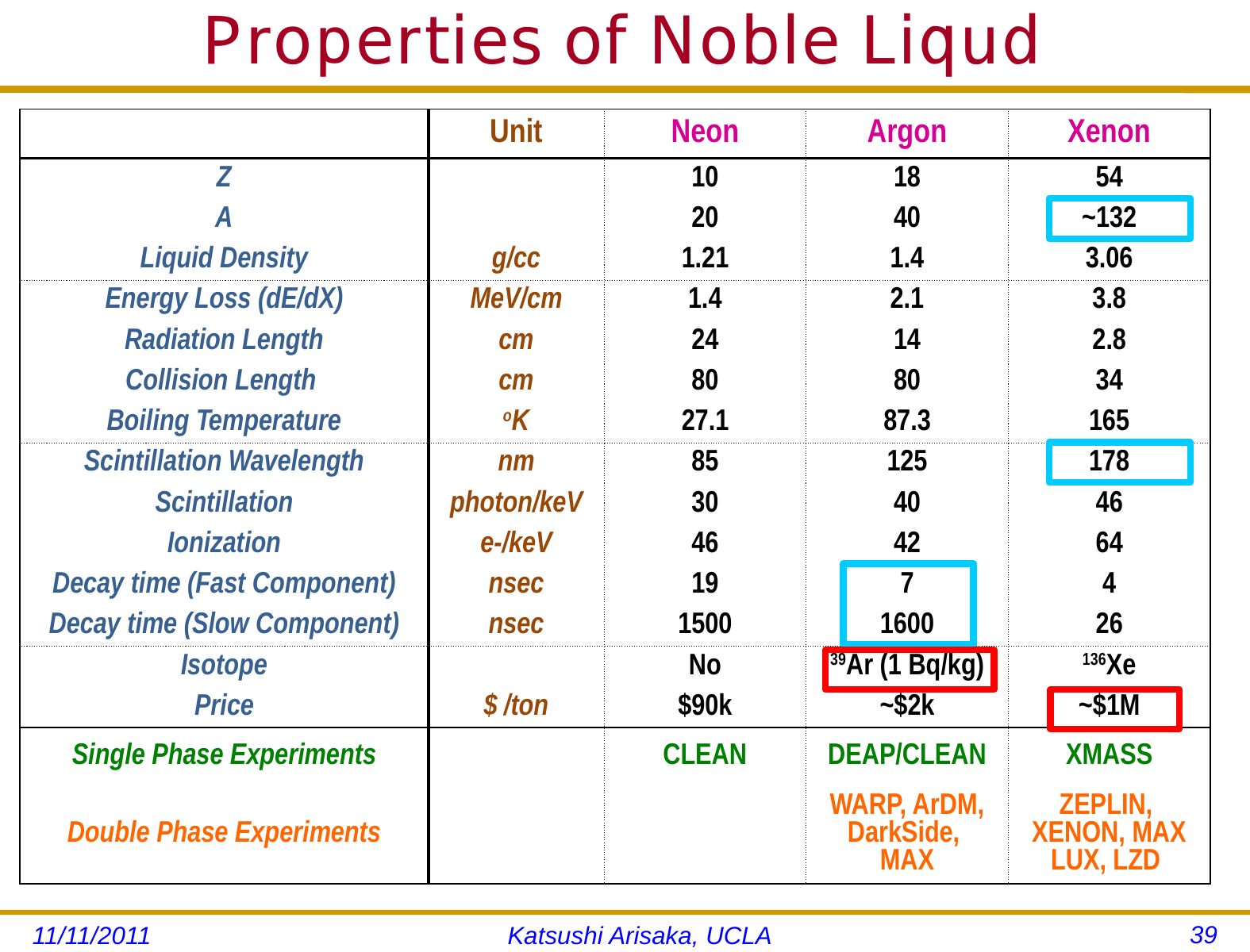

# Properties of Noble Liqud
|  | Unit | Neon | Argon | Xenon |
| --- | --- | --- | --- | --- |
| Z |  | 10 | 18 | 54 |
| A |  | 20 | 40 | ~132 |
| Liquid Density | g/cc | 1.21 | 1.4 | 3.06 |
| Energy Loss (dE/dX) | MeV/cm | 1.4 | 2.1 | 3.8 |
| Radiation Length | cm | 24 | 14 | 2.8 |
| Collision Length | cm | 80 | 80 | 34 |
| Boiling Temperature | oK | 27.1 | 87.3 | 165 |
| Scintillation Wavelength | nm | 85 | 125 | 178 |
| Scintillation | photon/keV | 30 | 40 | 46 |
| Ionization | e-/keV | 46 | 42 | 64 |
| Decay time (Fast Component) | nsec | 19 | 7 | 4 |
| Decay time (Slow Component) | nsec | 1500 | 1600 | 26 |
| Isotope |  | No | 39Ar (1 Bq/kg) | 136Xe |
| Price | $ /ton | $90k | ~$2k | ~$1M |
| Single Phase Experiments |  | CLEAN | DEAP/CLEAN | XMASS |
| Double Phase Experiments |  |  | WARP, ArDM, DarkSide, MAX | ZEPLIN, XENON, MAX LUX, LZD |

39
11/11/2011
Katsushi Arisaka, UCLA